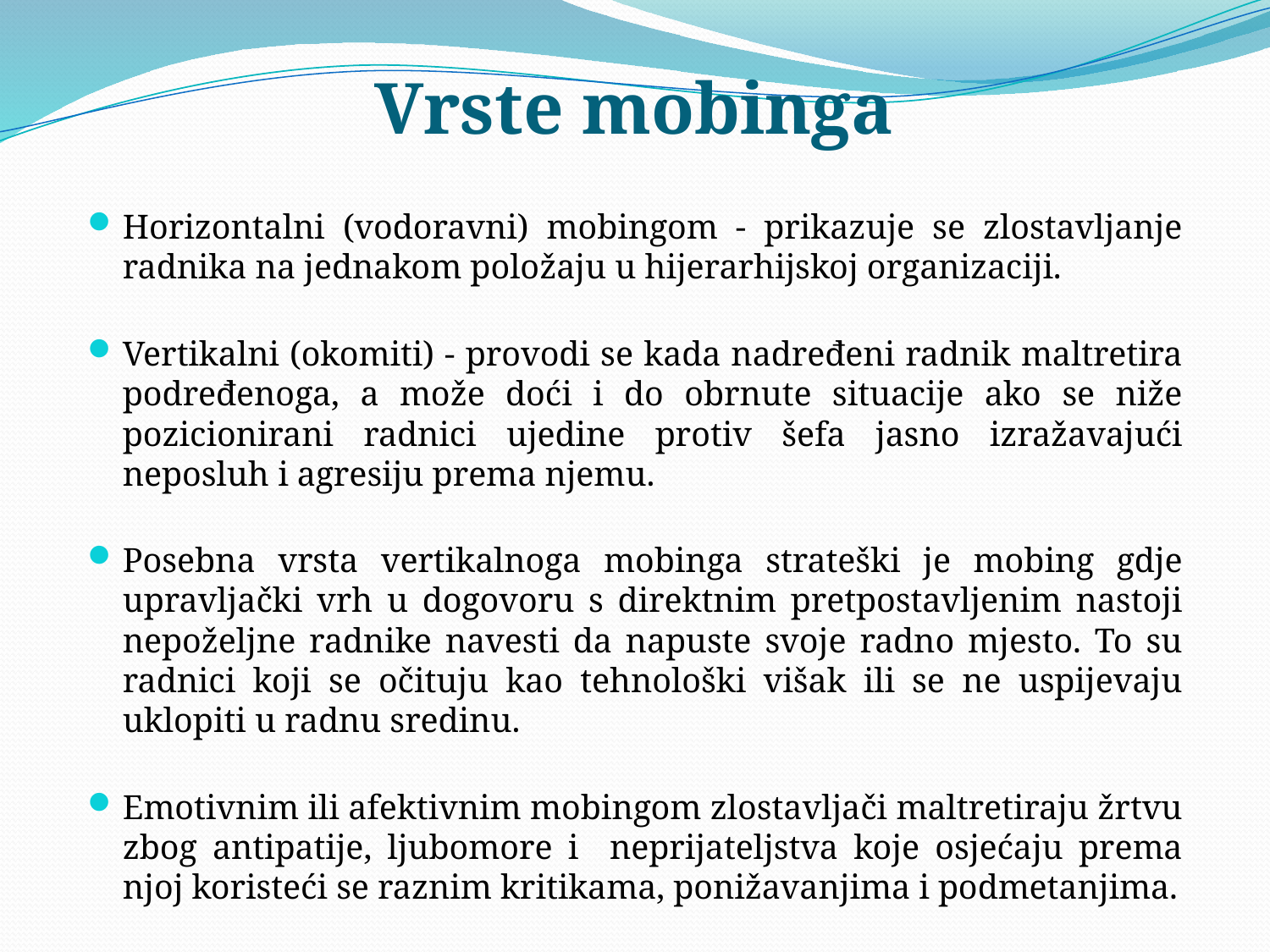

Vrste mobinga
Horizontalni (vodoravni) mobingom - prikazuje se zlostavljanje radnika na jednakom položaju u hijerarhijskoj organizaciji.

Vertikalni (okomiti) - provodi se kada nadređeni radnik maltretira podređenoga, a može doći i do obrnute situacije ako se niže pozicionirani radnici ujedine protiv šefa jasno izražavajući neposluh i agresiju prema njemu.

Posebna vrsta vertikalnoga mobinga strateški je mobing gdje upravljački vrh u dogovoru s direktnim pretpostavljenim nastoji nepoželjne radnike navesti da napuste svoje radno mjesto. To su radnici koji se očituju kao tehnološki višak ili se ne uspijevaju uklopiti u radnu sredinu.

Emotivnim ili afektivnim mobingom zlostavljači maltretiraju žrtvu zbog antipatije, ljubomore i  neprijateljstva koje osjećaju prema njoj koristeći se raznim kritikama, ponižavanjima i podmetanjima.